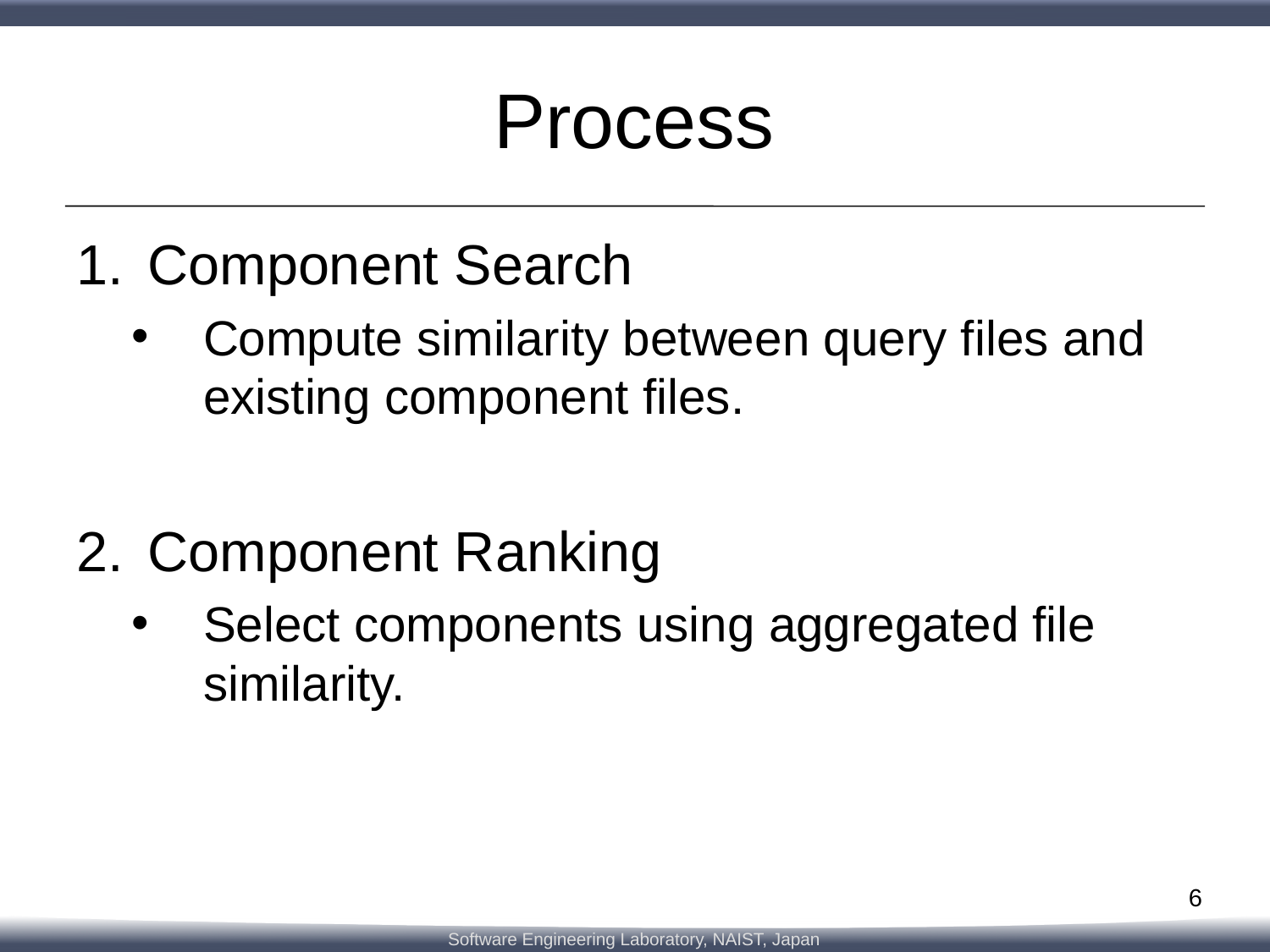

# Process
Component Search
Compute similarity between query files and existing component files.

Component Ranking
Select components using aggregated file similarity.

6